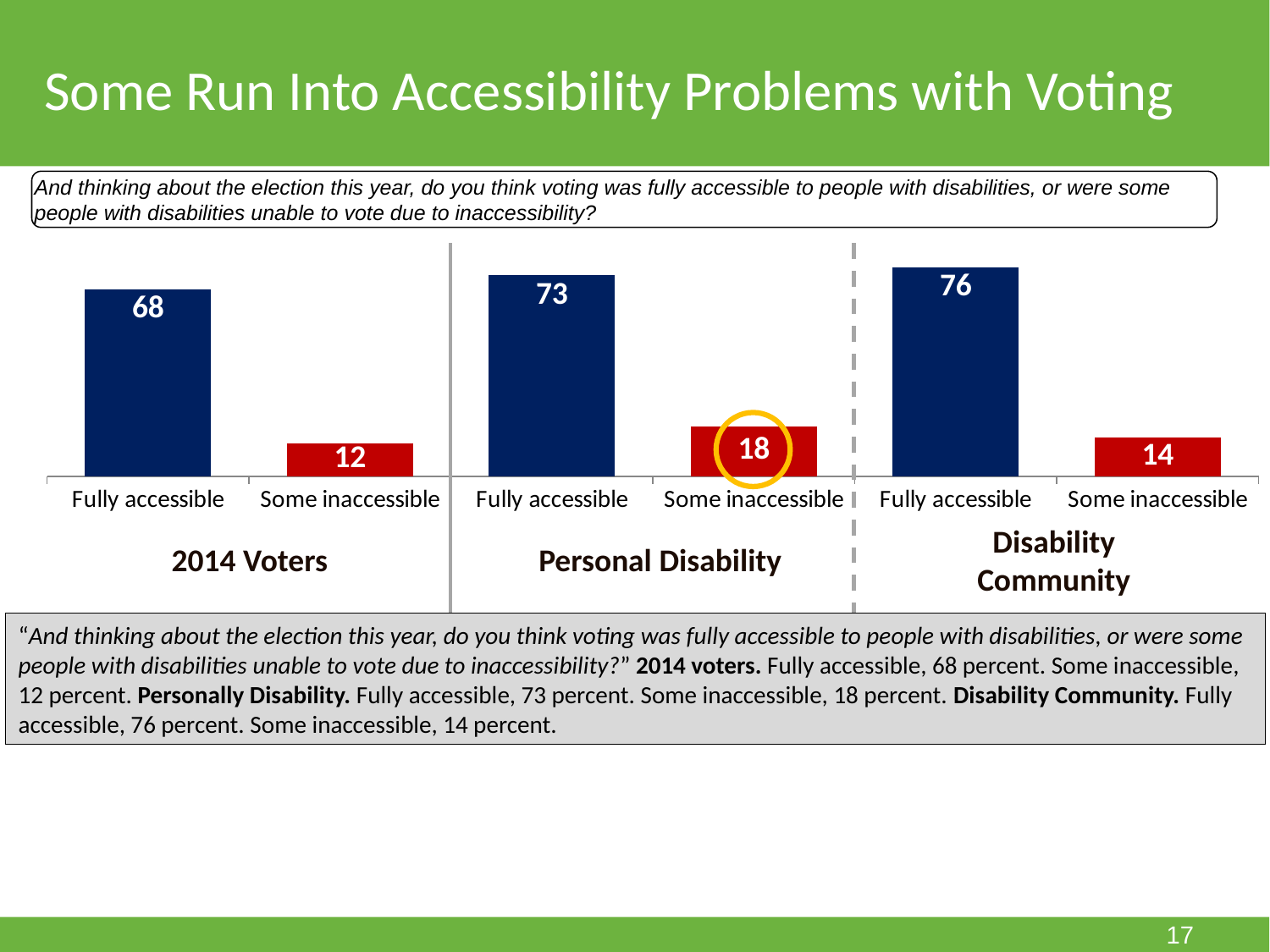

Some Run Into Accessibility Problems with Voting
And thinking about the election this year, do you think voting was fully accessible to people with disabilities, or were some people with disabilities unable to vote due to inaccessibility?

### Chart

| Category | Fully accessible | Some inaccessible |
|---|---|---|
| Fully accessible | 68.0 | None |
| Some inaccessible | None | 12.0 |
| Fully accessible | 73.0 | None |
| Some inaccessible | None | 18.0 |
| Fully accessible | 76.0 | None |
| Some inaccessible | None | 14.0 |
2014 Voters
Personal Disability
Disability Community
“And thinking about the election this year, do you think voting was fully accessible to people with disabilities, or were some people with disabilities unable to vote due to inaccessibility?” 2014 voters. Fully accessible, 68 percent. Some inaccessible, 12 percent. Personally Disability. Fully accessible, 73 percent. Some inaccessible, 18 percent. Disability Community. Fully accessible, 76 percent. Some inaccessible, 14 percent.
17